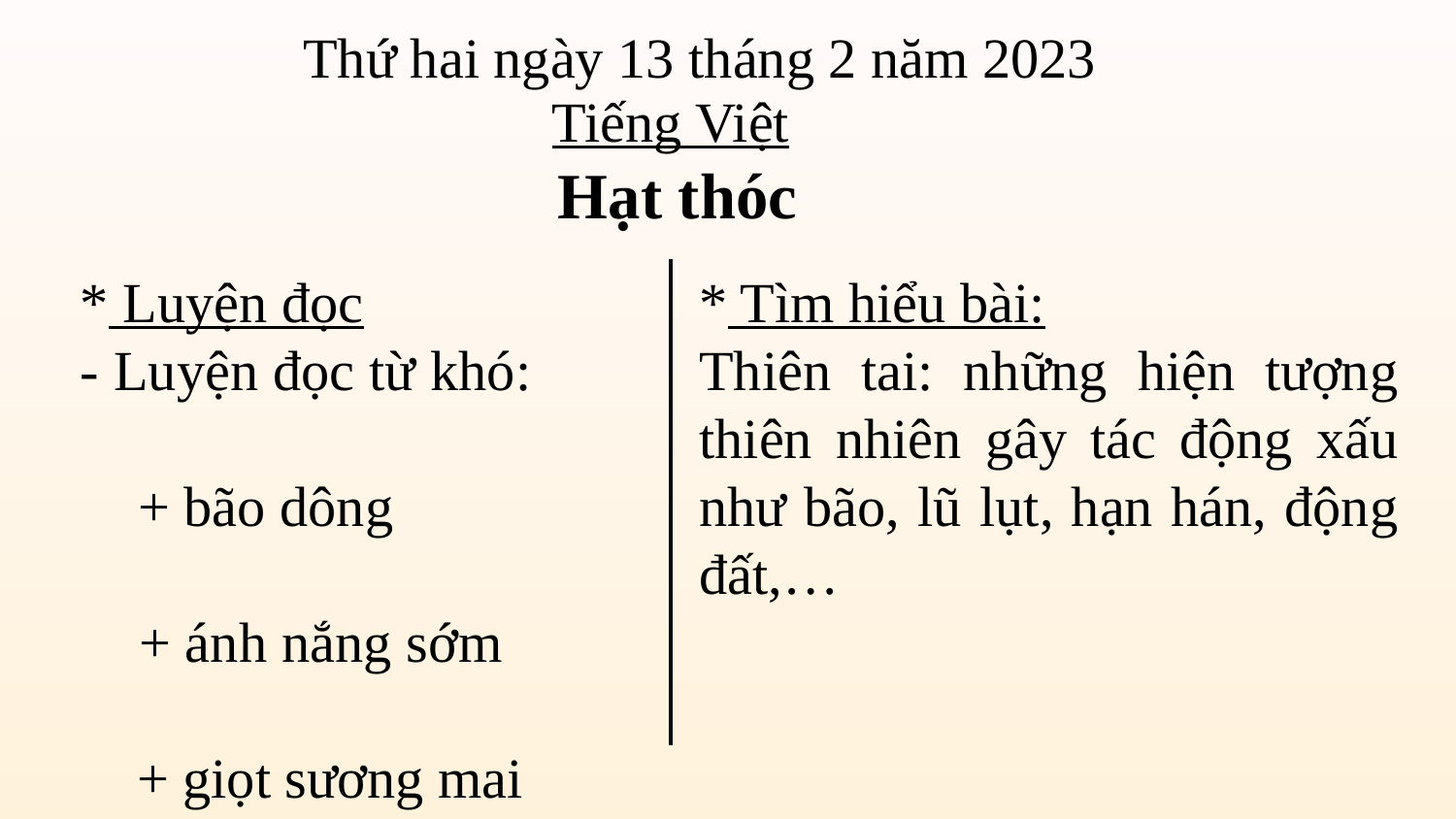

Thứ hai ngày 13 tháng 2 năm 2023
Tiếng Việt
 Hạt thóc
* Luyện đọc
- Luyện đọc từ khó:
    + bão dông
    + ánh nắng sớm
    + giọt sương mai
    + bão lũ
- Luyện đọc câu dài:
* Tìm hiểu bài:
Thiên tai: những hiện tượng thiên nhiên gây tác động xấu như bão, lũ lụt, hạn hán, động đất,…